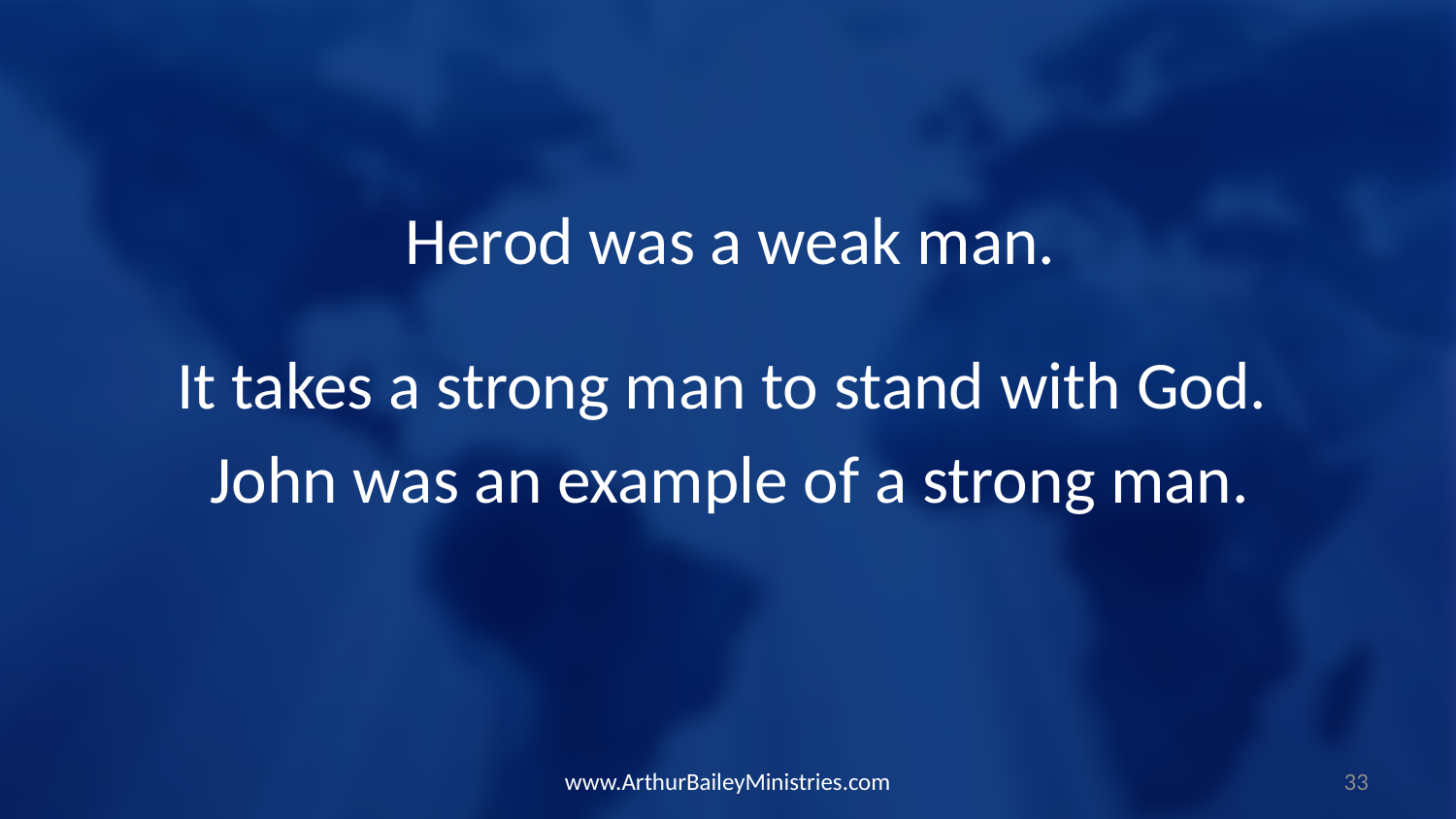

Herod was a weak man.

It takes a strong man to stand with God.
John was an example of a strong man.

www.ArthurBaileyMinistries.com
33